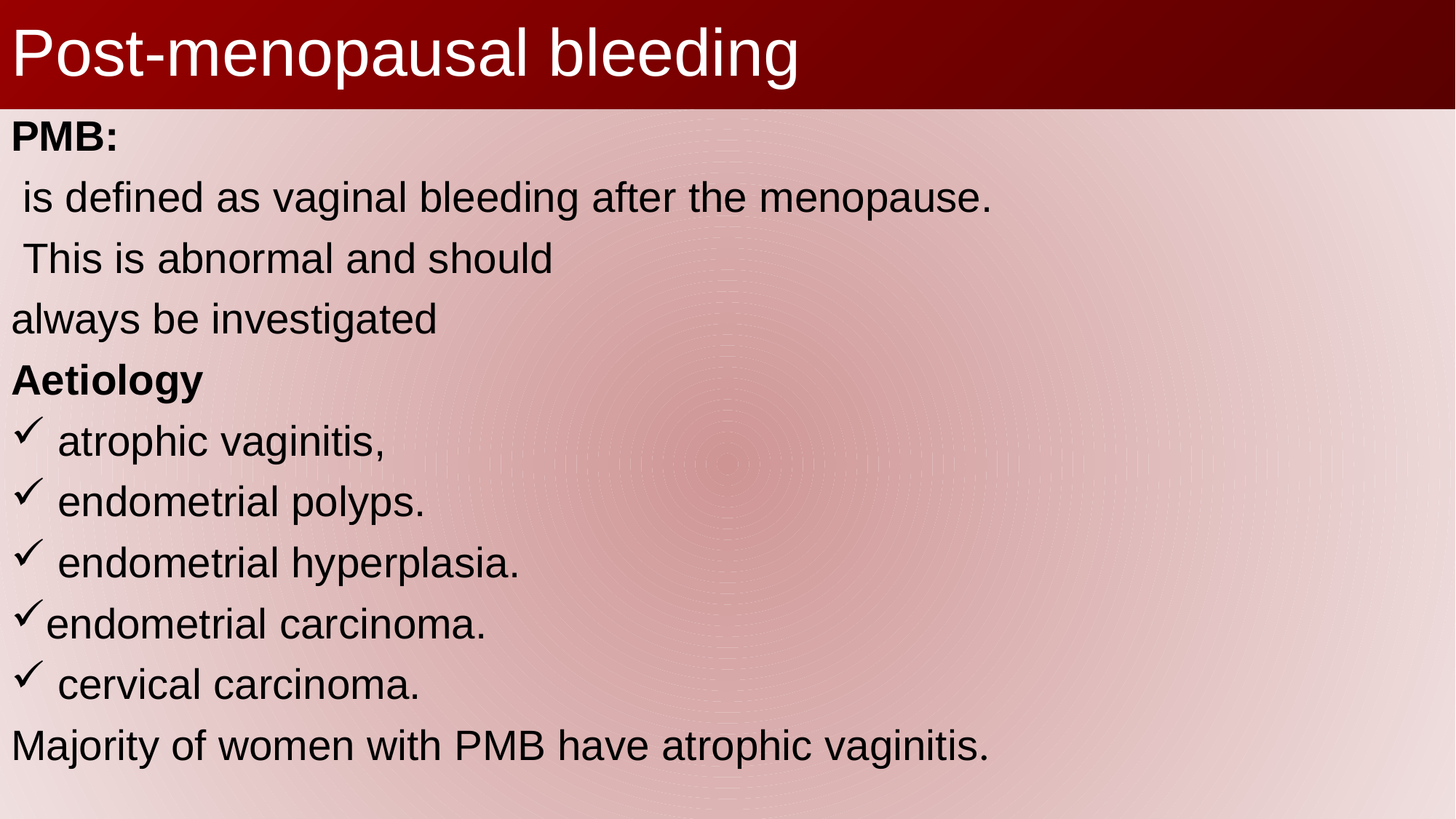

# Post-menopausal bleeding
PMB:
 is defined as vaginal bleeding after the menopause.
 This is abnormal and should
always be investigated
Aetiology
 atrophic vaginitis,
 endometrial polyps.
 endometrial hyperplasia.
endometrial carcinoma.
 cervical carcinoma.
Majority of women with PMB have atrophic vaginitis.